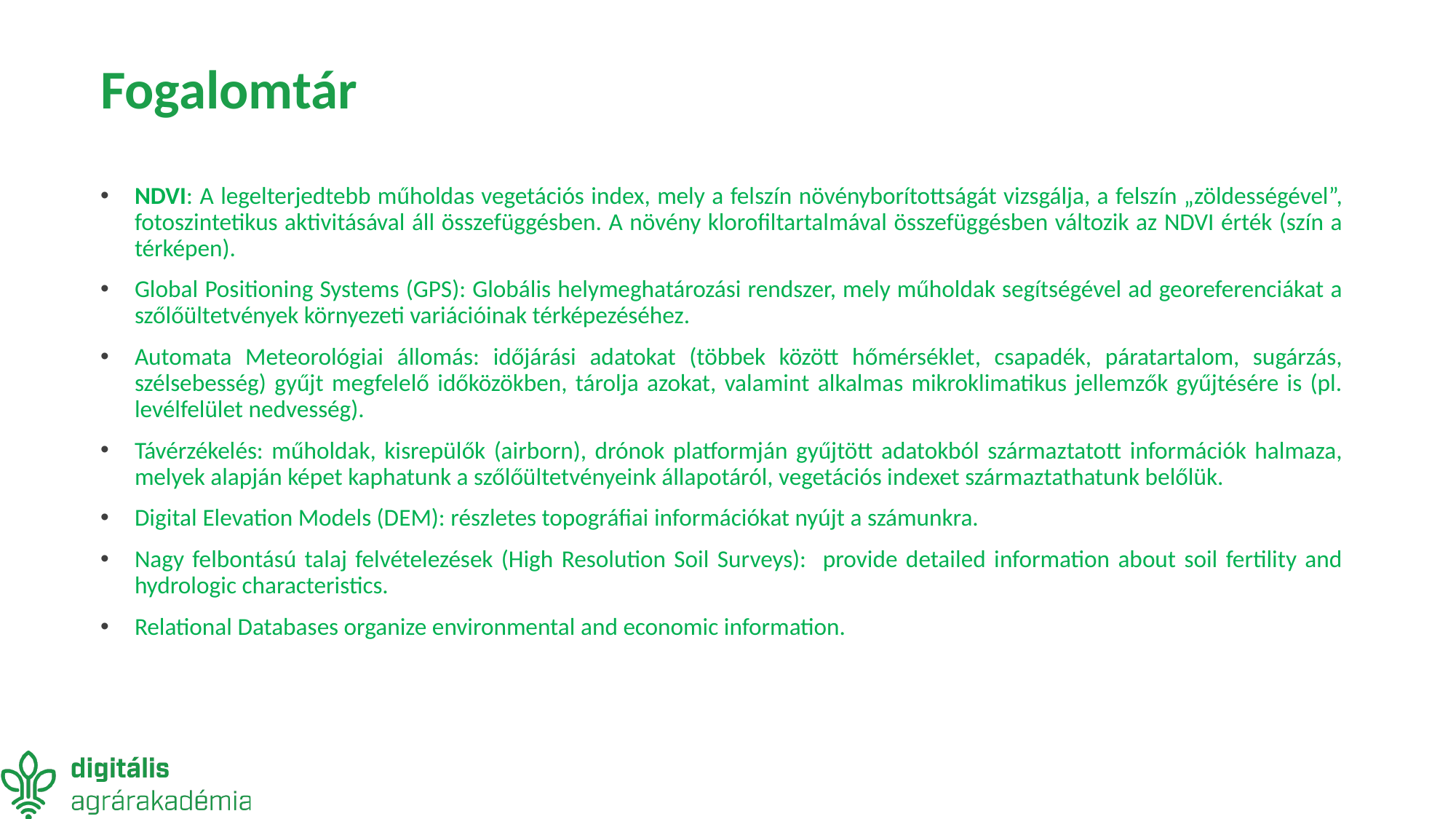

# Fogalomtár
NDVI: A legelterjedtebb műholdas vegetációs index, mely a felszín növényborítottságát vizsgálja, a felszín „zöldességével”, fotoszintetikus aktivitásával áll összefüggésben. A növény klorofiltartalmával összefüggésben változik az NDVI érték (szín a térképen).
Global Positioning Systems (GPS): Globális helymeghatározási rendszer, mely műholdak segítségével ad georeferenciákat a szőlőültetvények környezeti variációinak térképezéséhez.
Automata Meteorológiai állomás: időjárási adatokat (többek között hőmérséklet, csapadék, páratartalom, sugárzás, szélsebesség) gyűjt megfelelő időközökben, tárolja azokat, valamint alkalmas mikroklimatikus jellemzők gyűjtésére is (pl. levélfelület nedvesség).
Távérzékelés: műholdak, kisrepülők (airborn), drónok platformján gyűjtött adatokból származtatott információk halmaza, melyek alapján képet kaphatunk a szőlőültetvényeink állapotáról, vegetációs indexet származtathatunk belőlük.
Digital Elevation Models (DEM): részletes topográfiai információkat nyújt a számunkra.
Nagy felbontású talaj felvételezések (High Resolution Soil Surveys):  provide detailed information about soil fertility and hydrologic characteristics.
Relational Databases organize environmental and economic information.